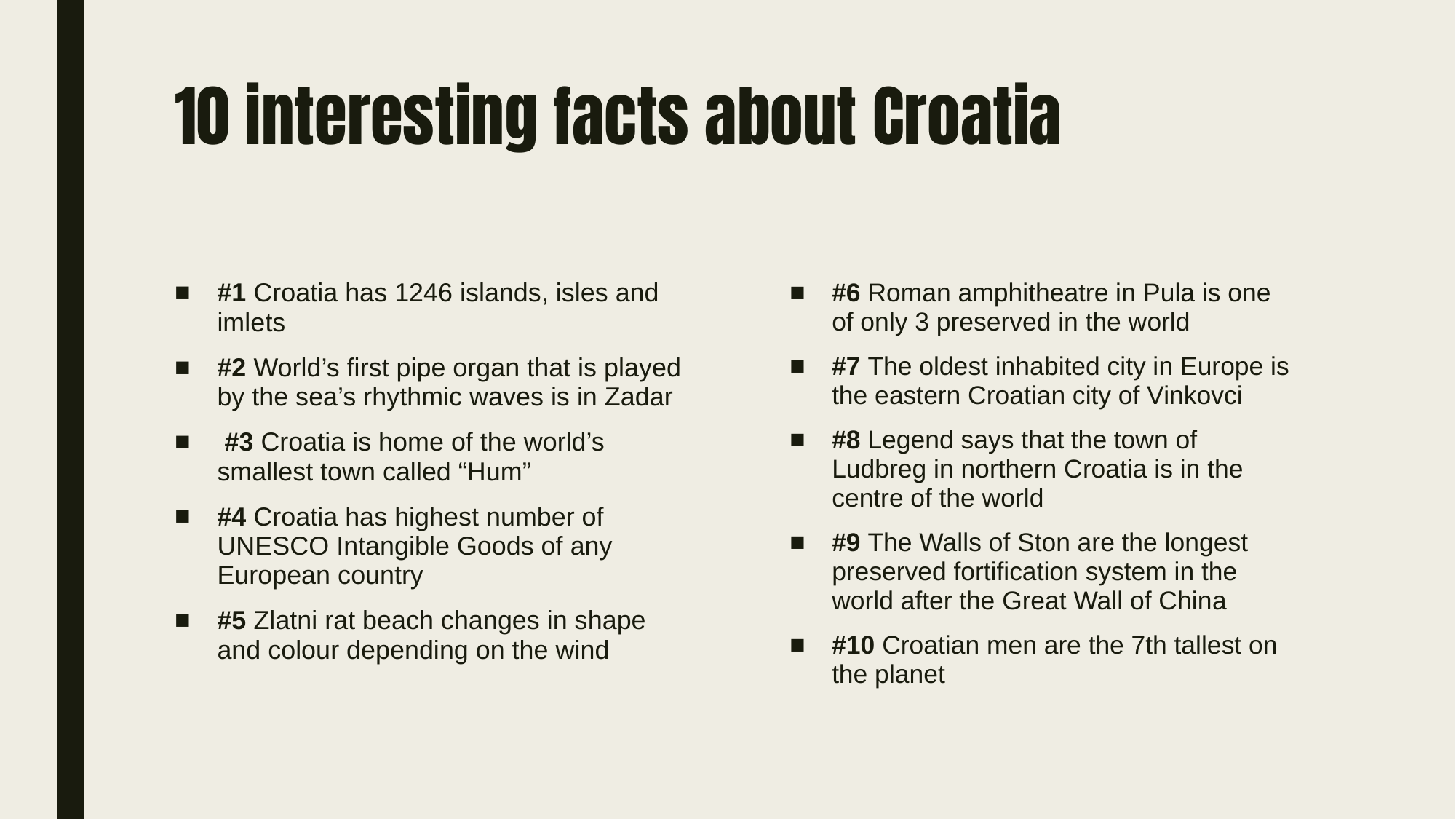

# 10 interesting facts about Croatia
#1 Croatia has 1246 islands, isles and imlets
#2 World’s first pipe organ that is played by the sea’s rhythmic waves is in Zadar
 #3 Croatia is home of the world’s smallest town called “Hum”
#4 Croatia has highest number of UNESCO Intangible Goods of any European country
#5 Zlatni rat beach changes in shape and colour depending on the wind

#6 Roman amphitheatre in Pula is one of only 3 preserved in the world
#7 The oldest inhabited city in Europe is the eastern Croatian city of Vinkovci
#8 Legend says that the town of Ludbreg in northern Croatia is in the centre of the world
#9 The Walls of Ston are the longest preserved fortification system in the world after the Great Wall of China
#10 Croatian men are the 7th tallest on the planet